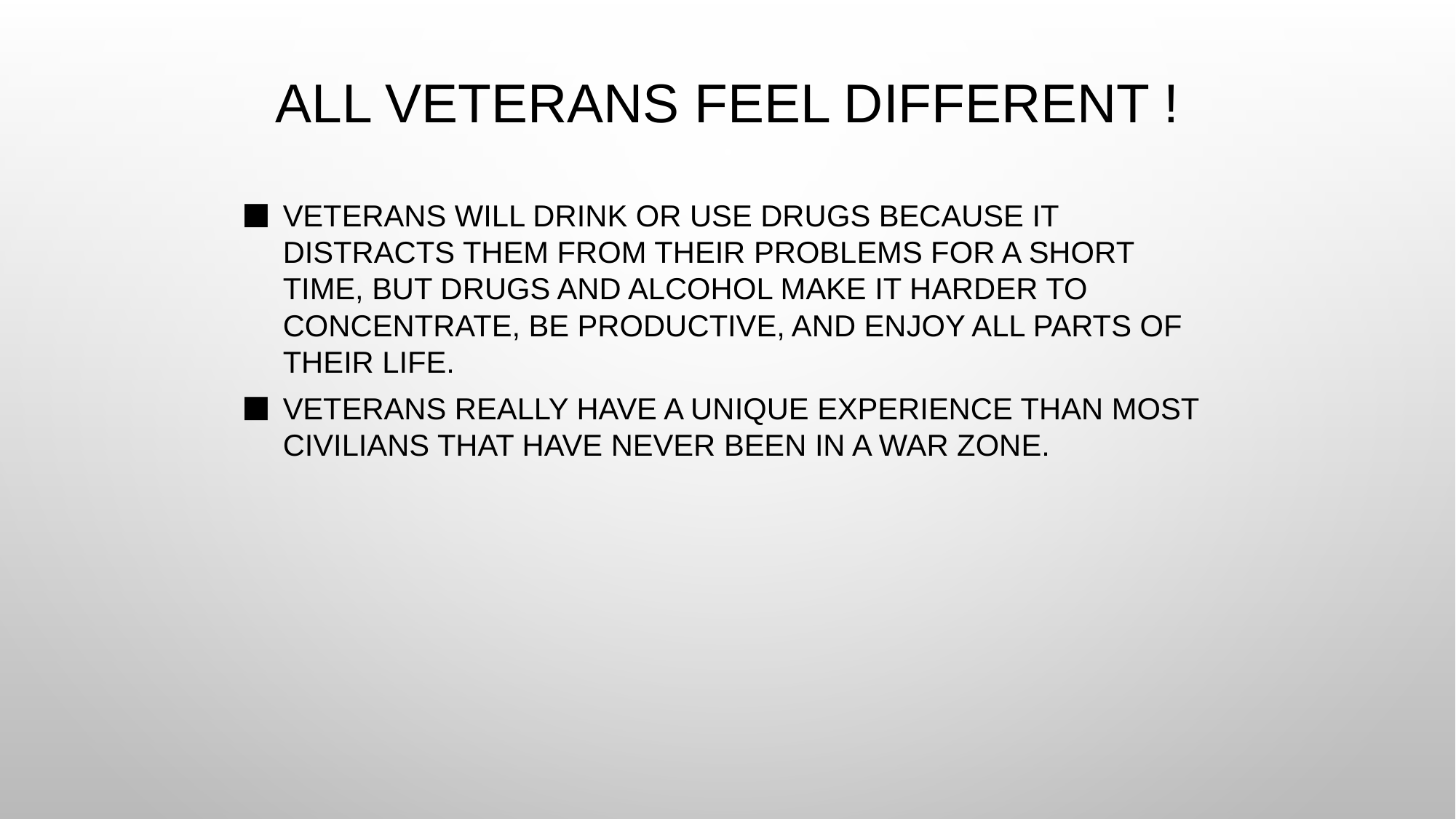

All Veterans feel different !
Veterans will drink or use drugs because it distracts them from their problems for a short time, but drugs and alcohol make it harder to concentrate, be productive, and enjoy all parts of their life.
Veterans really have a unique experience than most civilians that have never been in a war zone.